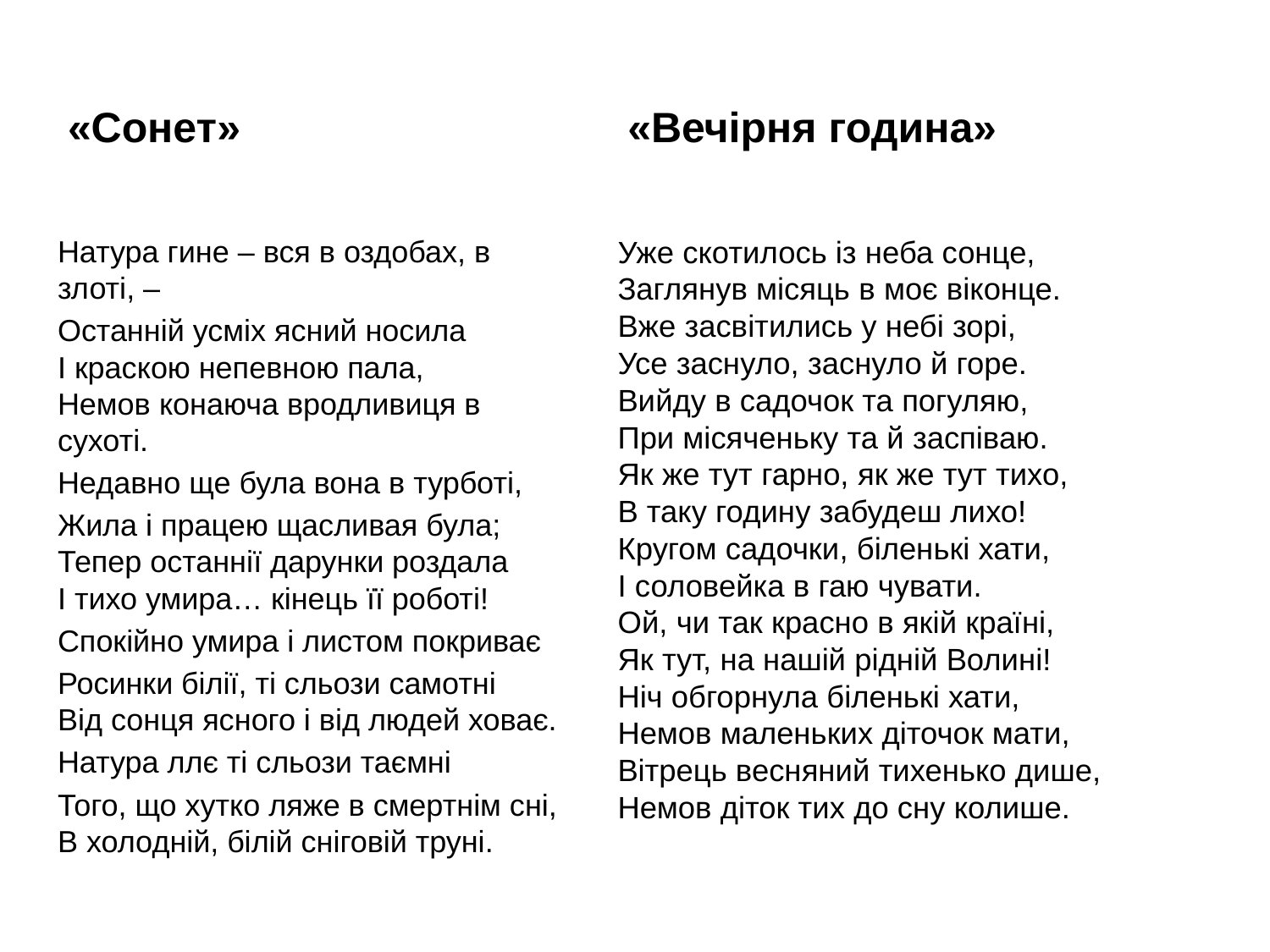

«Сонет»
«Вечірня година»
Натура гине – вся в оздобах, в злоті, –
Останній усміх ясний носила
І краскою непевною пала,
Немов конаюча вродливиця в сухоті.
Недавно ще була вона в турботі,
Жила і працею щасливая була;
Тепер останнії дарунки роздала
І тихо умира… кінець її роботі!
Спокійно умира і листом покриває
Росинки білії, ті сльози самотні
Від сонця ясного і від людей ховає.
Натура ллє ті сльози таємні
Того, що хутко ляже в смертнім сні,
В холодній, білій сніговій труні.

Уже скотилось із неба сонце,
Заглянув місяць в моє віконце.
Вже засвітились у небі зорі,
Усе заснуло, заснуло й горе.
Вийду в садочок та погуляю,
При місяченьку та й заспіваю.
Як же тут гарно, як же тут тихо,
В таку годину забудеш лихо!
Кругом садочки, біленькі хати,
І соловейка в гаю чувати.
Ой, чи так красно в якій країні,
Як тут, на нашій рідній Волині!
Ніч обгорнула біленькі хати,
Немов маленьких діточок мати,
Вітрець весняний тихенько дише,
Немов діток тих до сну колише.